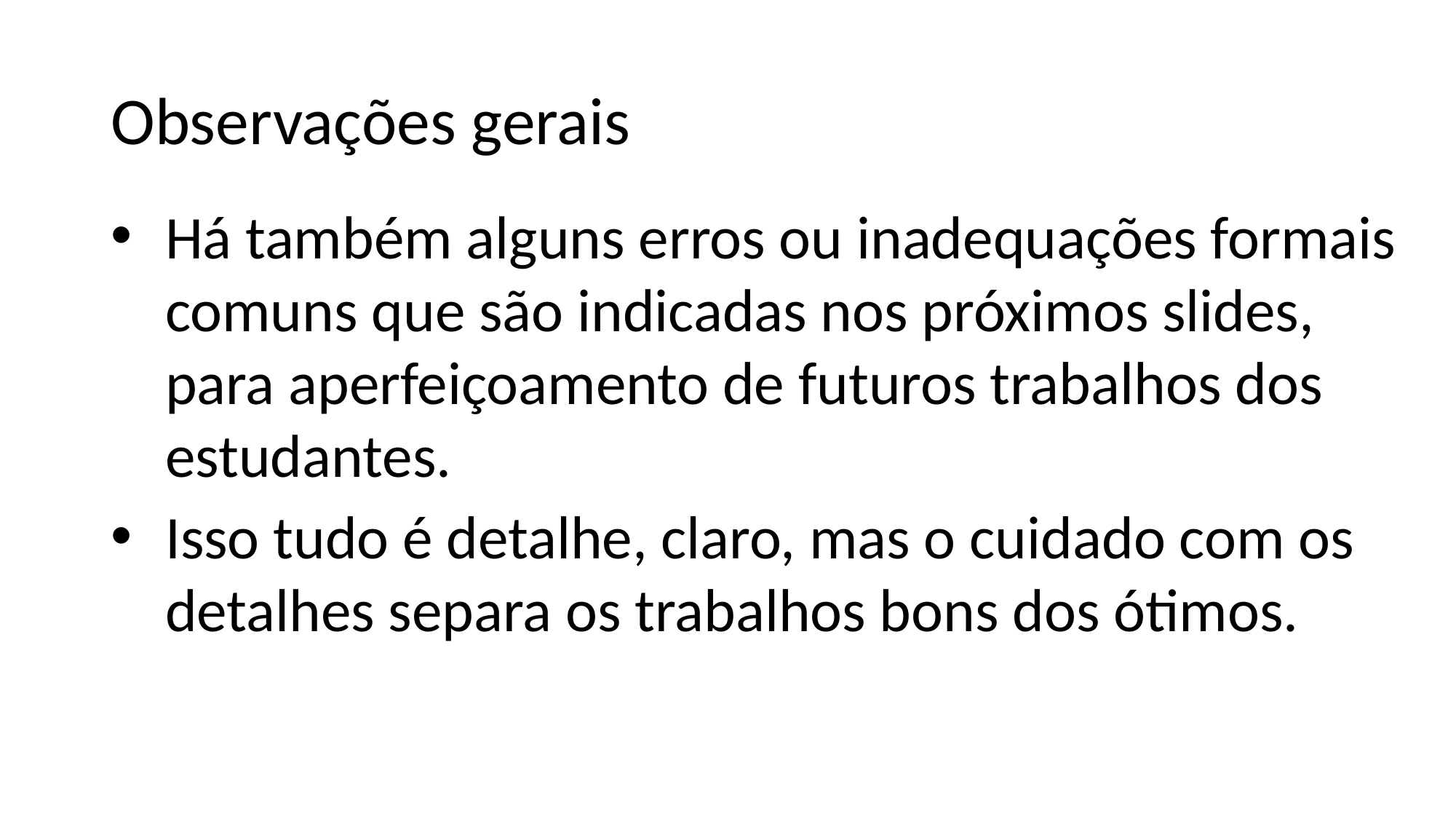

# Observações gerais
Há também alguns erros ou inadequações formais comuns que são indicadas nos próximos slides, para aperfeiçoamento de futuros trabalhos dos estudantes.
Isso tudo é detalhe, claro, mas o cuidado com os detalhes separa os trabalhos bons dos ótimos.